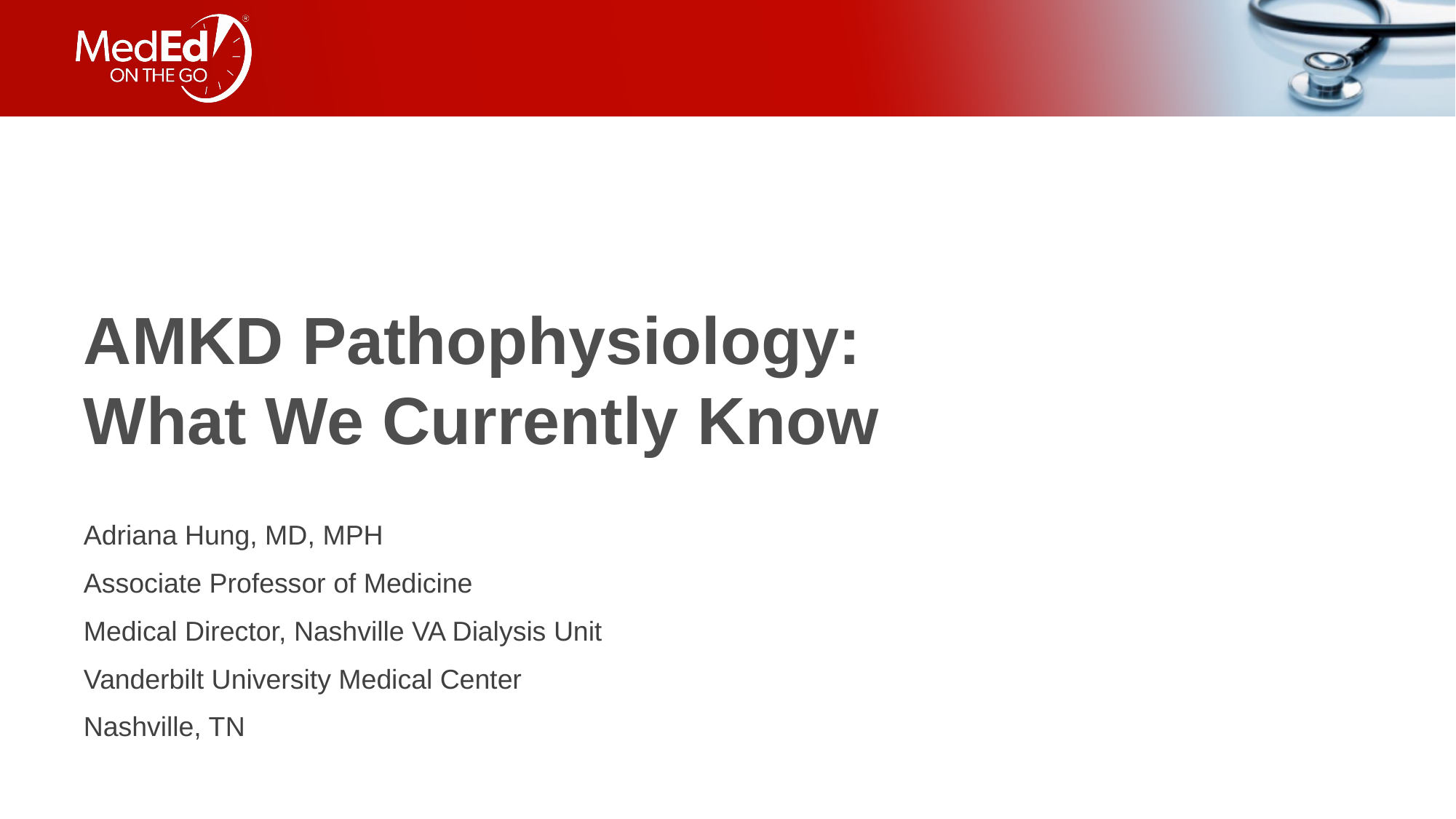

# AMKD Pathophysiology: What We Currently Know
Adriana Hung, MD, MPH
Associate Professor of Medicine
Medical Director, Nashville VA Dialysis Unit
Vanderbilt University Medical Center
Nashville, TN